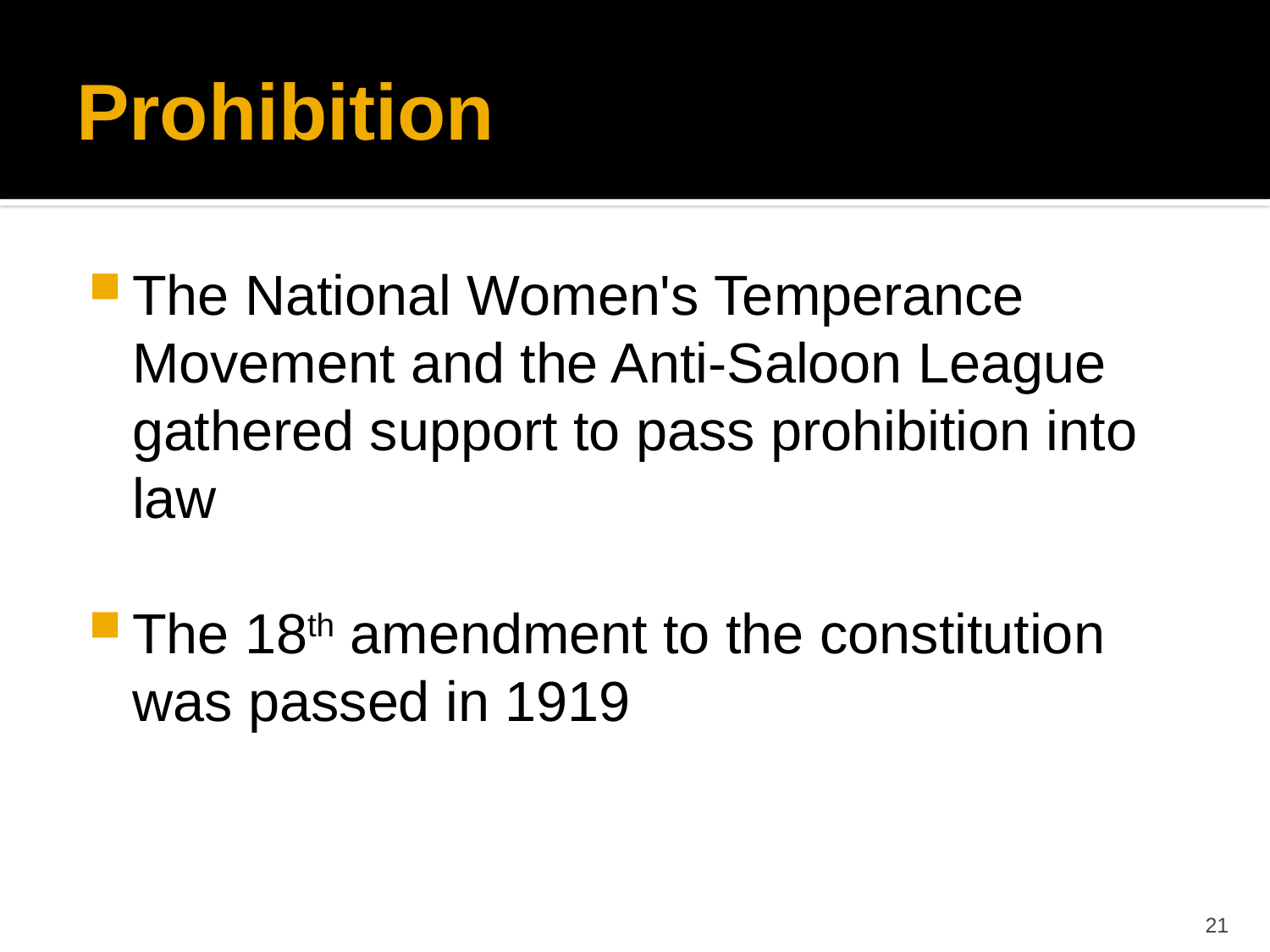

# Prohibition
The National Women's Temperance Movement and the Anti-Saloon League gathered support to pass prohibition into law

The 18th amendment to the constitution was passed in 1919
21